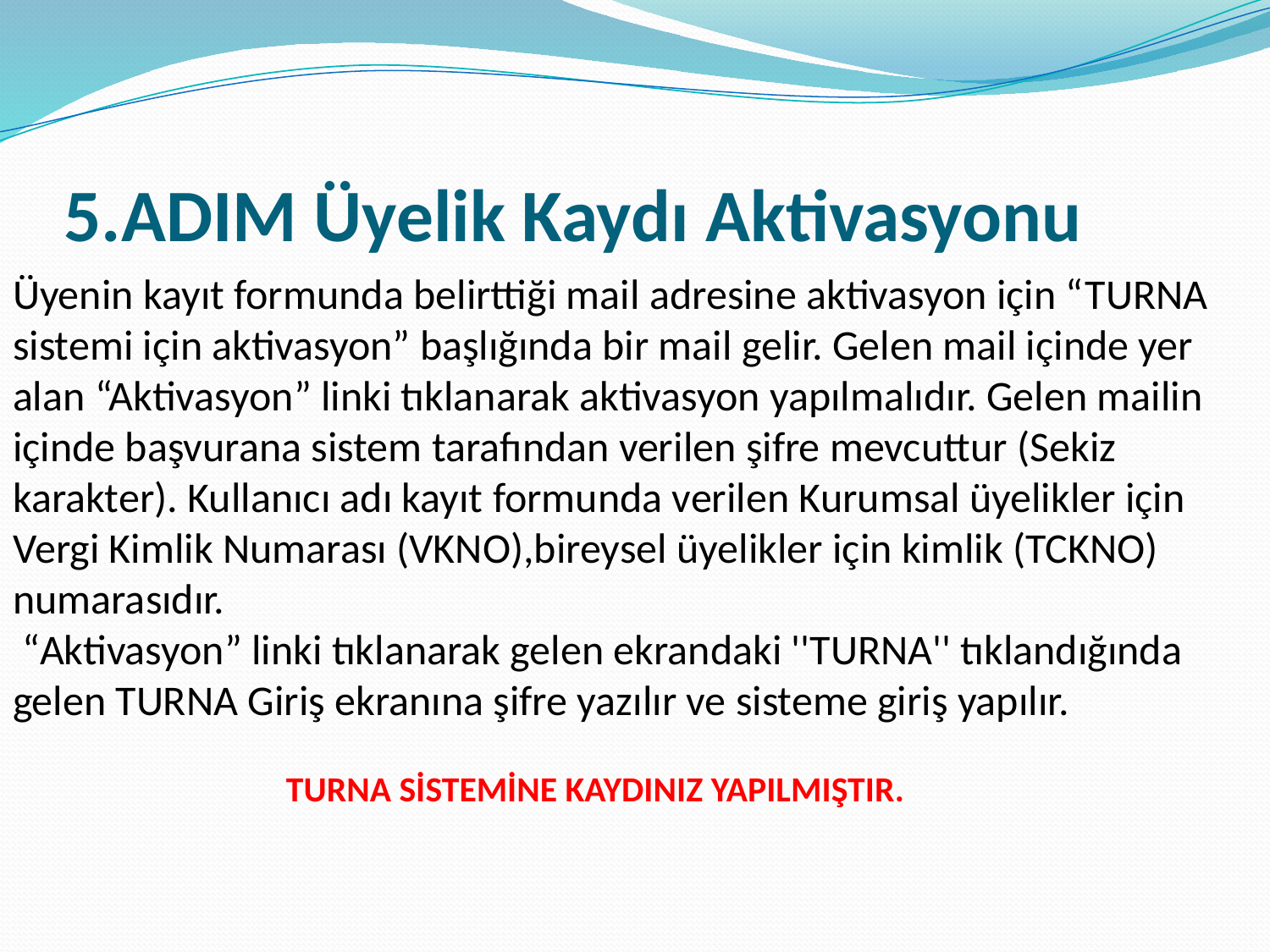

# 5.ADIM Üyelik Kaydı Aktivasyonu
Üyenin kayıt formunda belirttiği mail adresine aktivasyon için “TURNA sistemi için aktivasyon” başlığında bir mail gelir. Gelen mail içinde yer alan “Aktivasyon” linki tıklanarak aktivasyon yapılmalıdır. Gelen mailin içinde başvurana sistem tarafından verilen şifre mevcuttur (Sekiz karakter). Kullanıcı adı kayıt formunda verilen Kurumsal üyelikler için Vergi Kimlik Numarası (VKNO),bireysel üyelikler için kimlik (TCKNO) numarasıdır.
 “Aktivasyon” linki tıklanarak gelen ekrandaki ''TURNA'' tıklandığında gelen TURNA Giriş ekranına şifre yazılır ve sisteme giriş yapılır.

                                  TURNA SİSTEMİNE KAYDINIZ YAPILMIŞTIR.